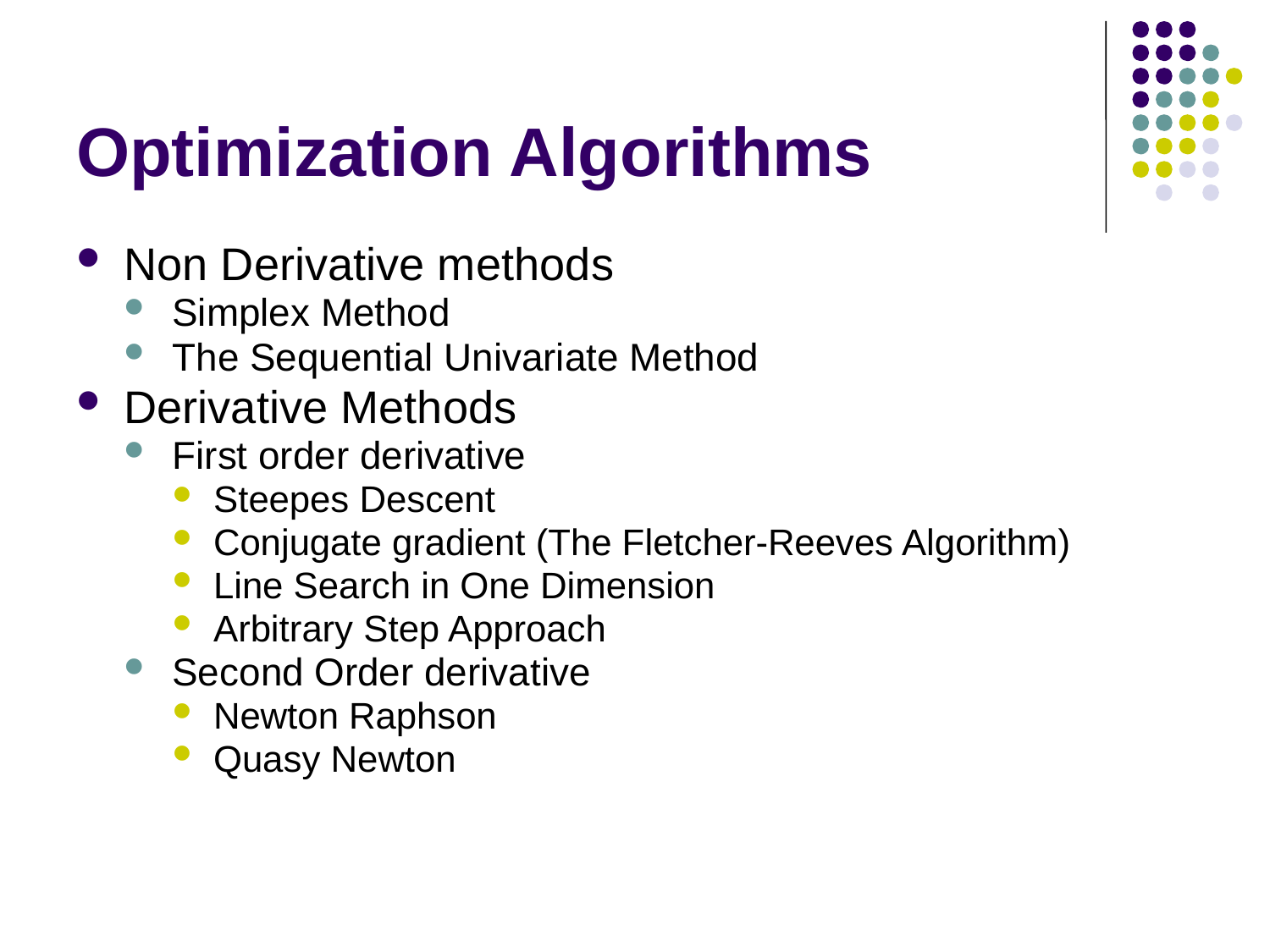

# Optimization Algorithms
Non Derivative methods
Simplex Method
The Sequential Univariate Method
Derivative Methods
First order derivative
Steepes Descent
Conjugate gradient (The Fletcher-Reeves Algorithm)
Line Search in One Dimension
Arbitrary Step Approach
Second Order derivative
Newton Raphson
Quasy Newton